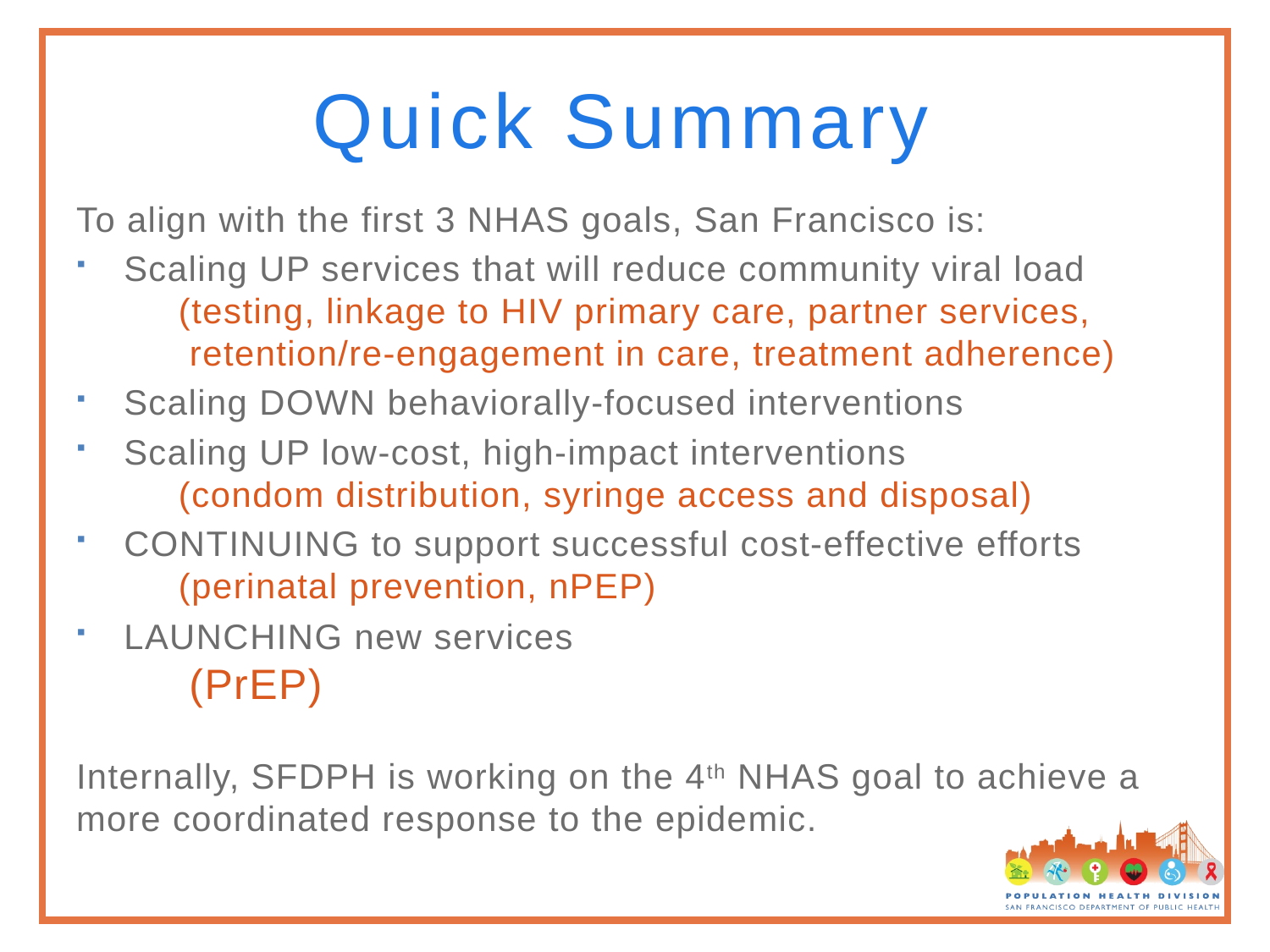

# Quick Summary
To align with the first 3 NHAS goals, San Francisco is:
Scaling UP services that will reduce community viral load
     (testing, linkage to HIV primary care, partner services,
      retention/re-engagement in care, treatment adherence)
Scaling DOWN behaviorally-focused interventions
Scaling UP low-cost, high-impact interventions
     (condom distribution, syringe access and disposal)
CONTINUING to support successful cost-effective efforts
     (perinatal prevention, nPEP)
LAUNCHING new services
     (PrEP)

Internally, SFDPH is working on the 4th NHAS goal to achieve a more coordinated response to the epidemic.